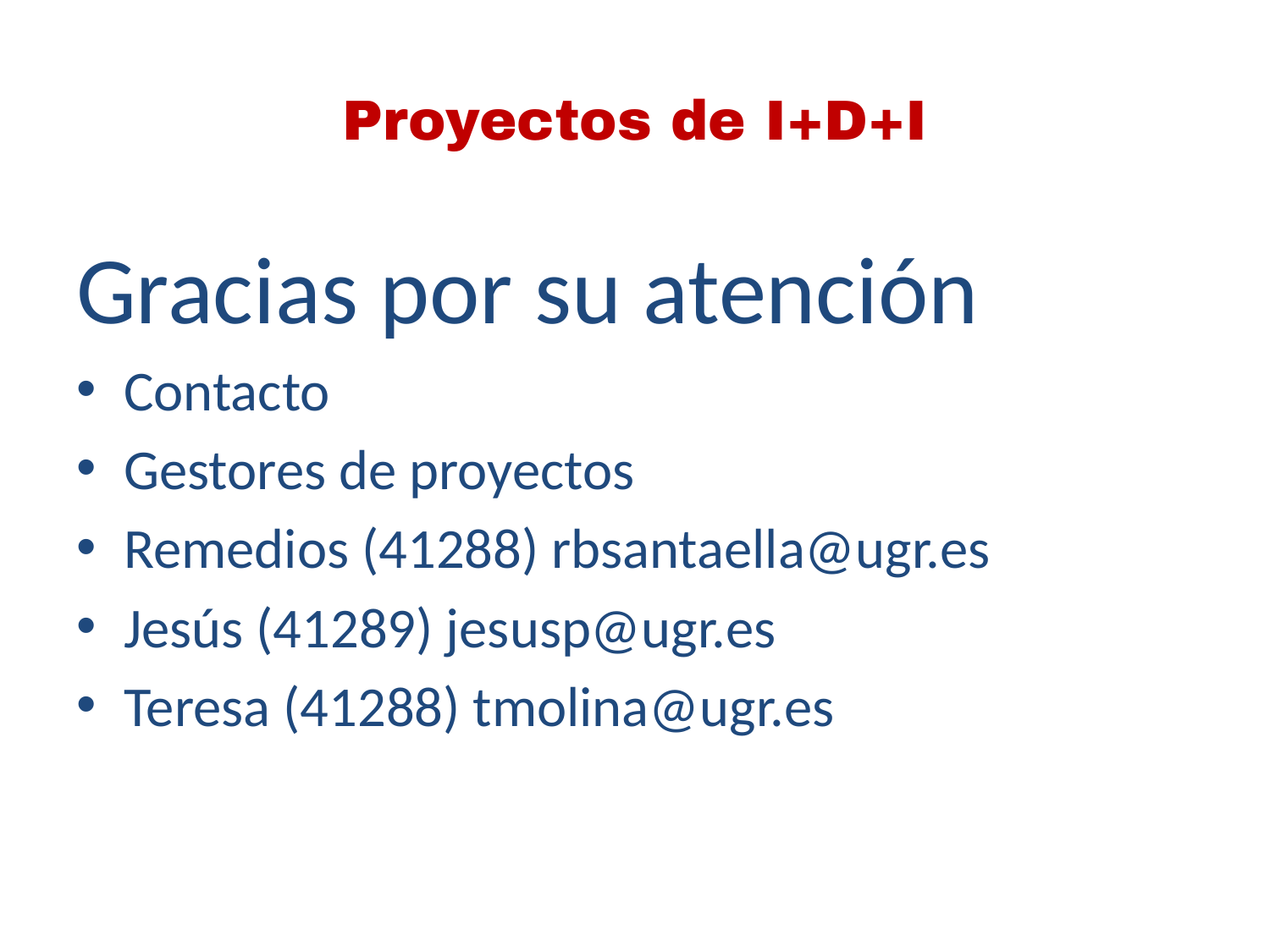

# Proyectos de I+D+I
Gracias por su atención
Contacto
Gestores de proyectos
Remedios (41288) rbsantaella@ugr.es
Jesús (41289) jesusp@ugr.es
Teresa (41288) tmolina@ugr.es